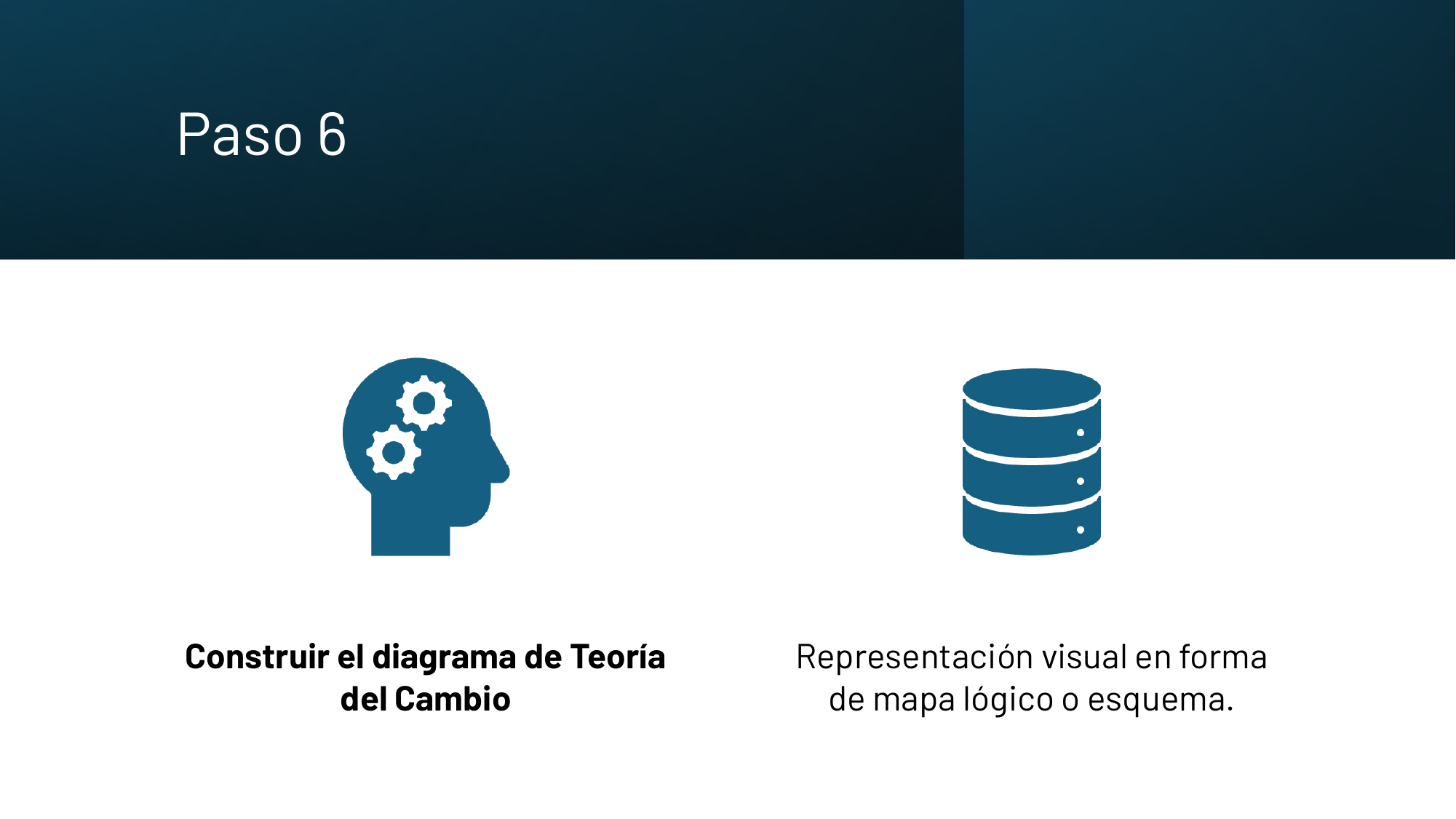

# Paso 6
Construir el diagrama de Teoría del Cambio
Representación visual en forma de mapa lógico o esquema.